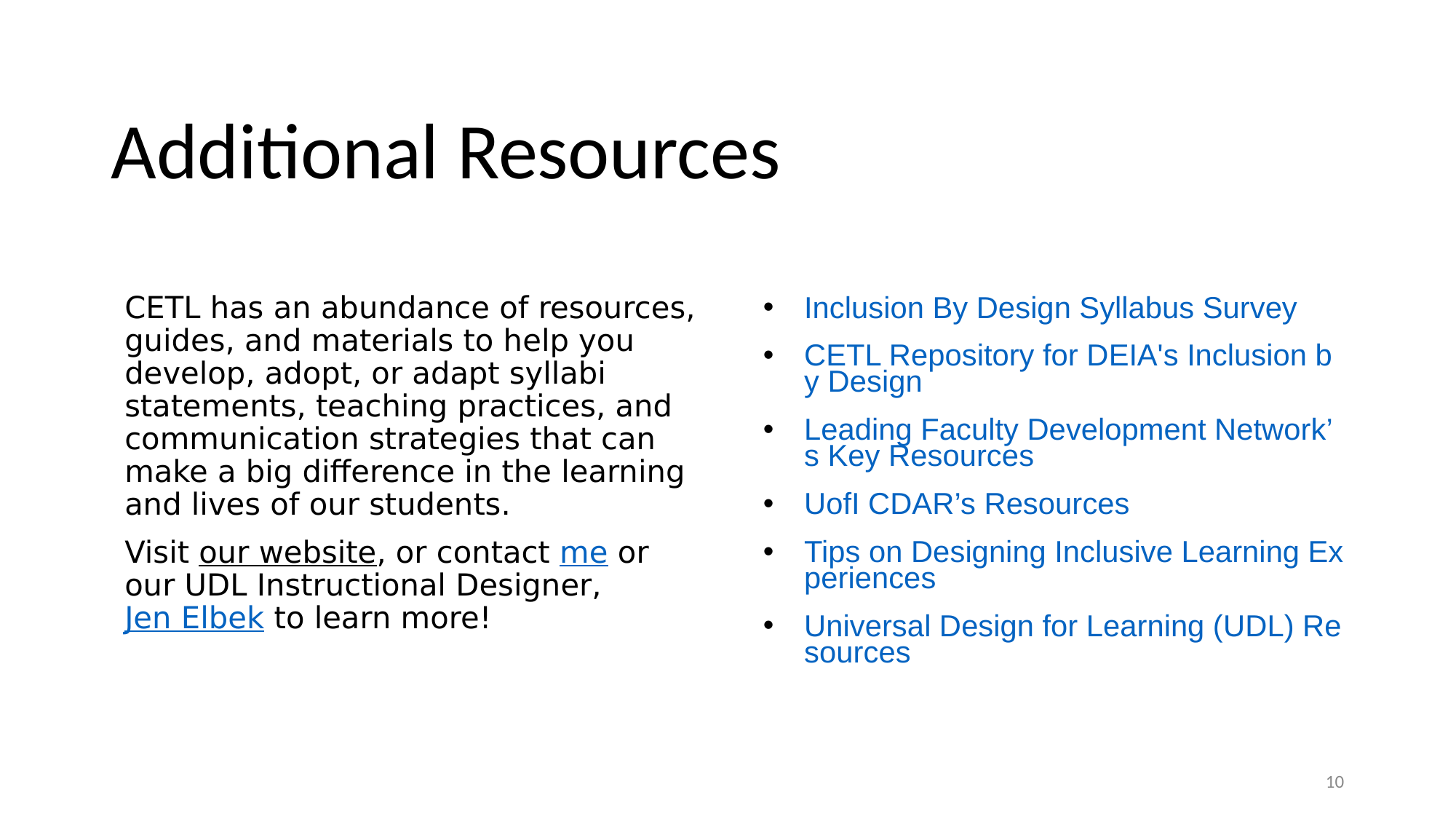

# Additional Resources
CETL has an abundance of resources, guides, and materials to help you develop, adopt, or adapt syllabi statements, teaching practices, and communication strategies that can make a big difference in the learning and lives of our students.
Visit our website, or contact me or our UDL Instructional Designer, Jen Elbek to learn more!

Inclusion By Design Syllabus Survey
CETL Repository for DEIA's Inclusion by Design
Leading Faculty Development Network’s Key Resources
UofI CDAR’s Resources
Tips on Designing Inclusive Learning Experiences
Universal Design for Learning (UDL) Resources
10